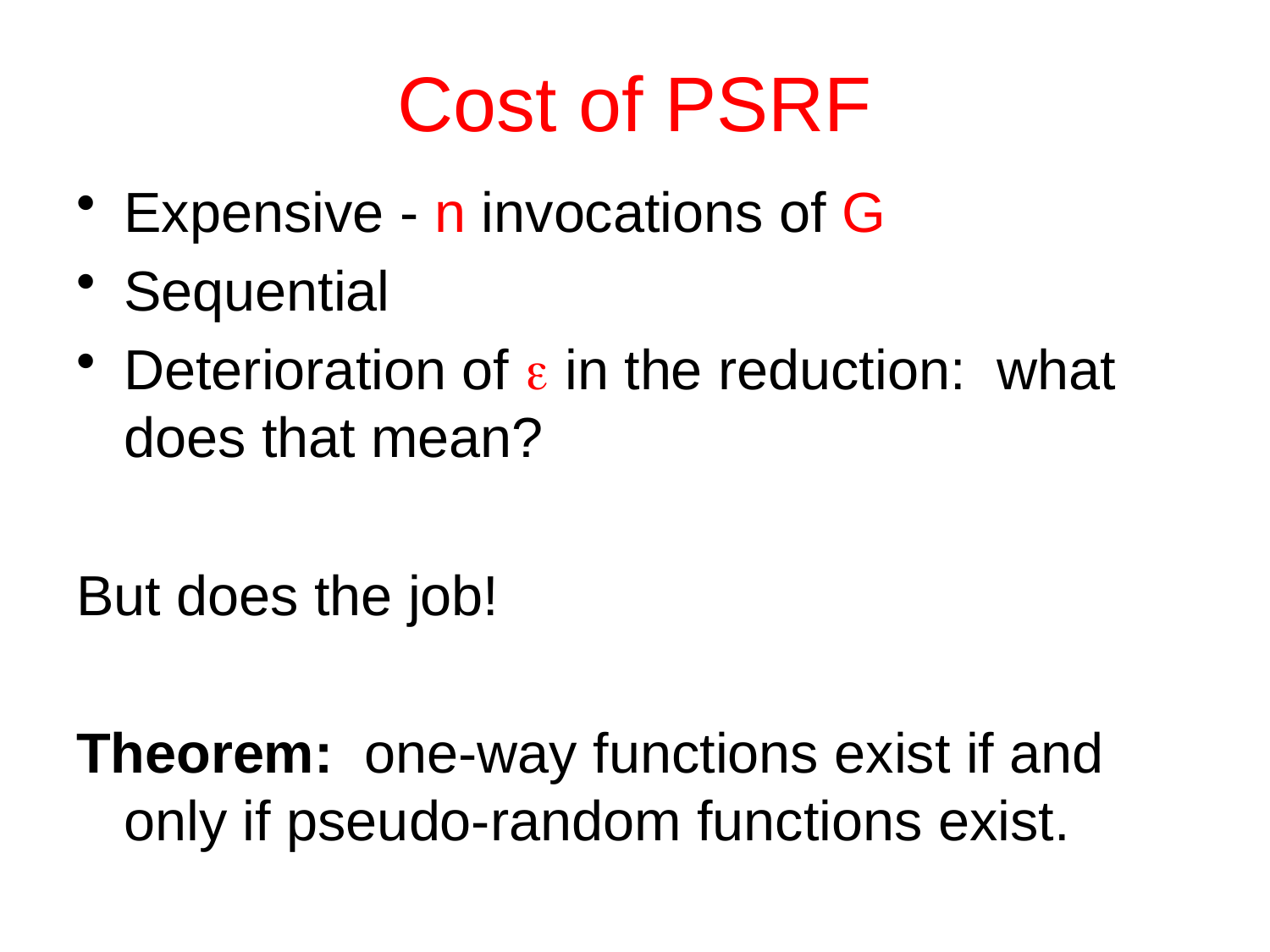

# Cost of PSRF
Expensive - n invocations of G
Sequential
Deterioration of ε in the reduction:  what does that mean?

But does the job!

Theorem:  one-way functions exist if and only if pseudo-random functions exist.